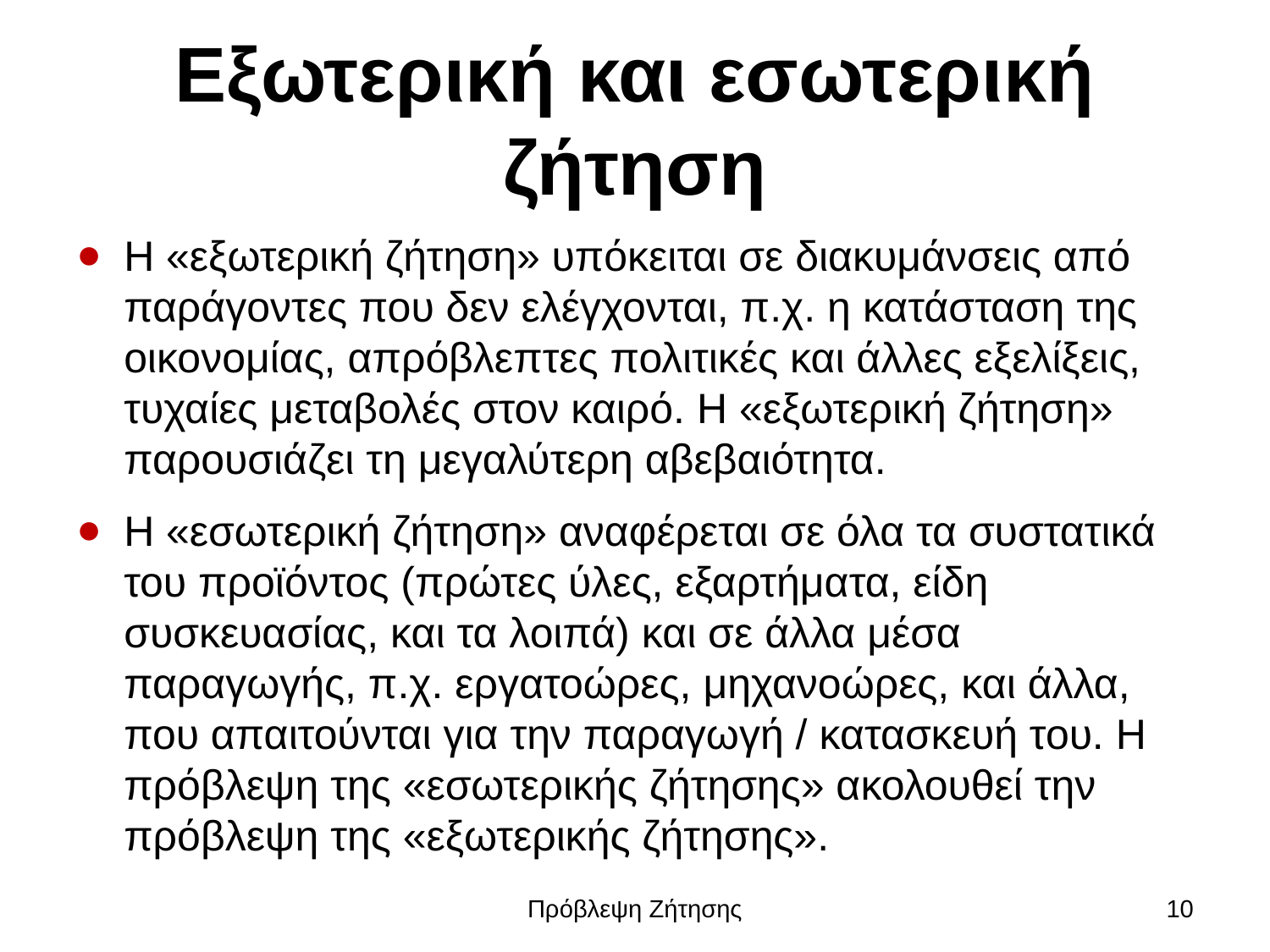

# Εξωτερική και εσωτερική ζήτηση
Η «εξωτερική ζήτηση» υπόκειται σε διακυμάνσεις από παράγοντες που δεν ελέγχονται, π.χ. η κατάσταση της οικονομίας, απρόβλεπτες πολιτικές και άλλες εξελίξεις, τυχαίες μεταβολές στον καιρό. Η «εξωτερική ζήτηση» παρουσιάζει τη μεγαλύτερη αβεβαιότητα.
Η «εσωτερική ζήτηση» αναφέρεται σε όλα τα συστατικά του προϊόντος (πρώτες ύλες, εξαρτήματα, είδη συσκευασίας, και τα λοιπά) και σε άλλα μέσα παραγωγής, π.χ. εργατοώρες, μηχανοώρες, και άλλα, που απαιτούνται για την παραγωγή / κατασκευή του. Η πρόβλεψη της «εσωτερικής ζήτησης» ακολουθεί την πρόβλεψη της «εξωτερικής ζήτησης».
Πρόβλεψη Ζήτησης
10